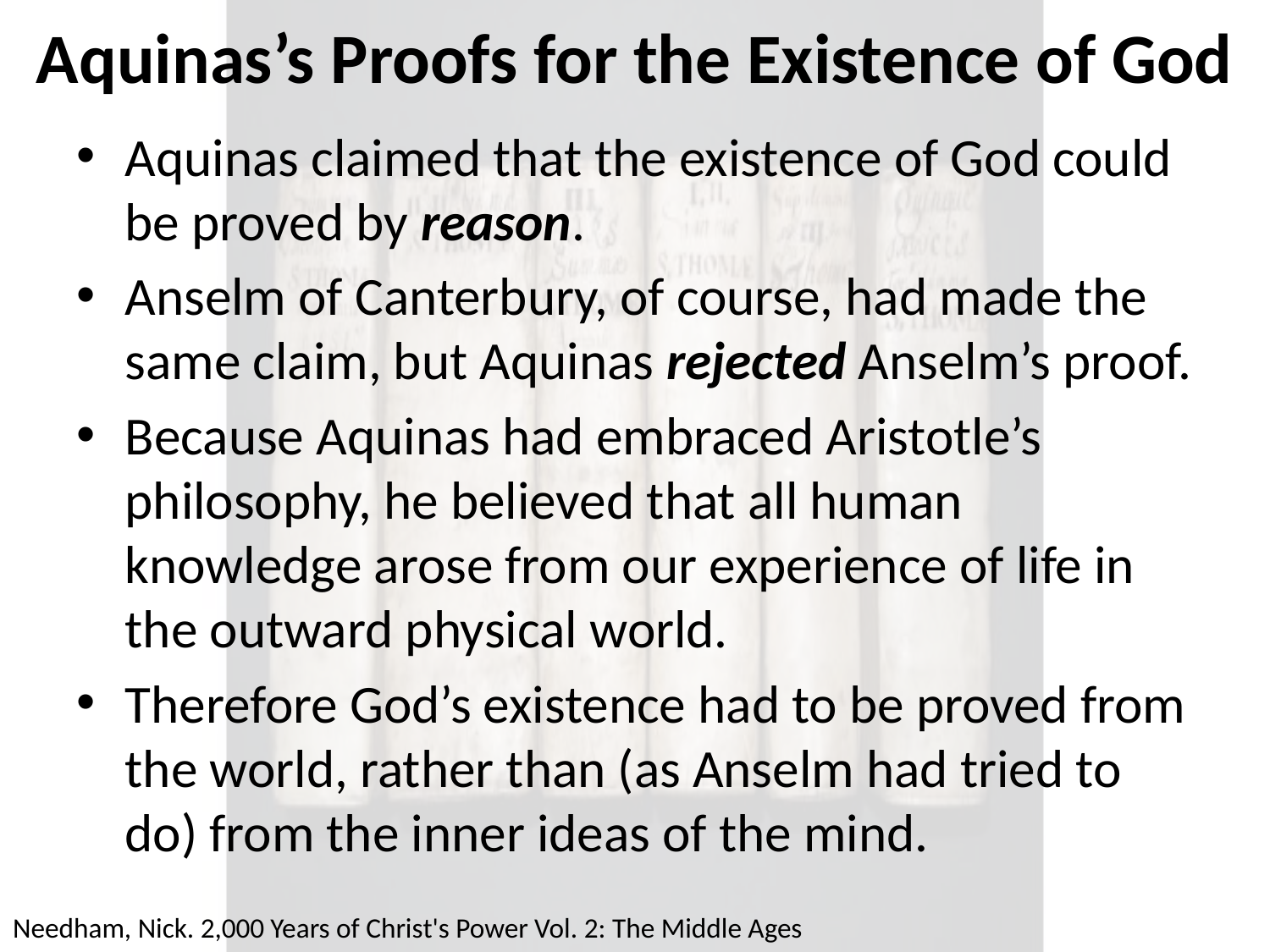

# Aquinas’s Proofs for the Existence of God
Aquinas claimed that the existence of God could be proved by reason.
Anselm of Canterbury, of course, had made the same claim, but Aquinas rejected Anselm’s proof.
Because Aquinas had embraced Aristotle’s philosophy, he believed that all human knowledge arose from our experience of life in the outward physical world.
Therefore God’s existence had to be proved from the world, rather than (as Anselm had tried to do) from the inner ideas of the mind.
Needham, Nick. 2,000 Years of Christ's Power Vol. 2: The Middle Ages